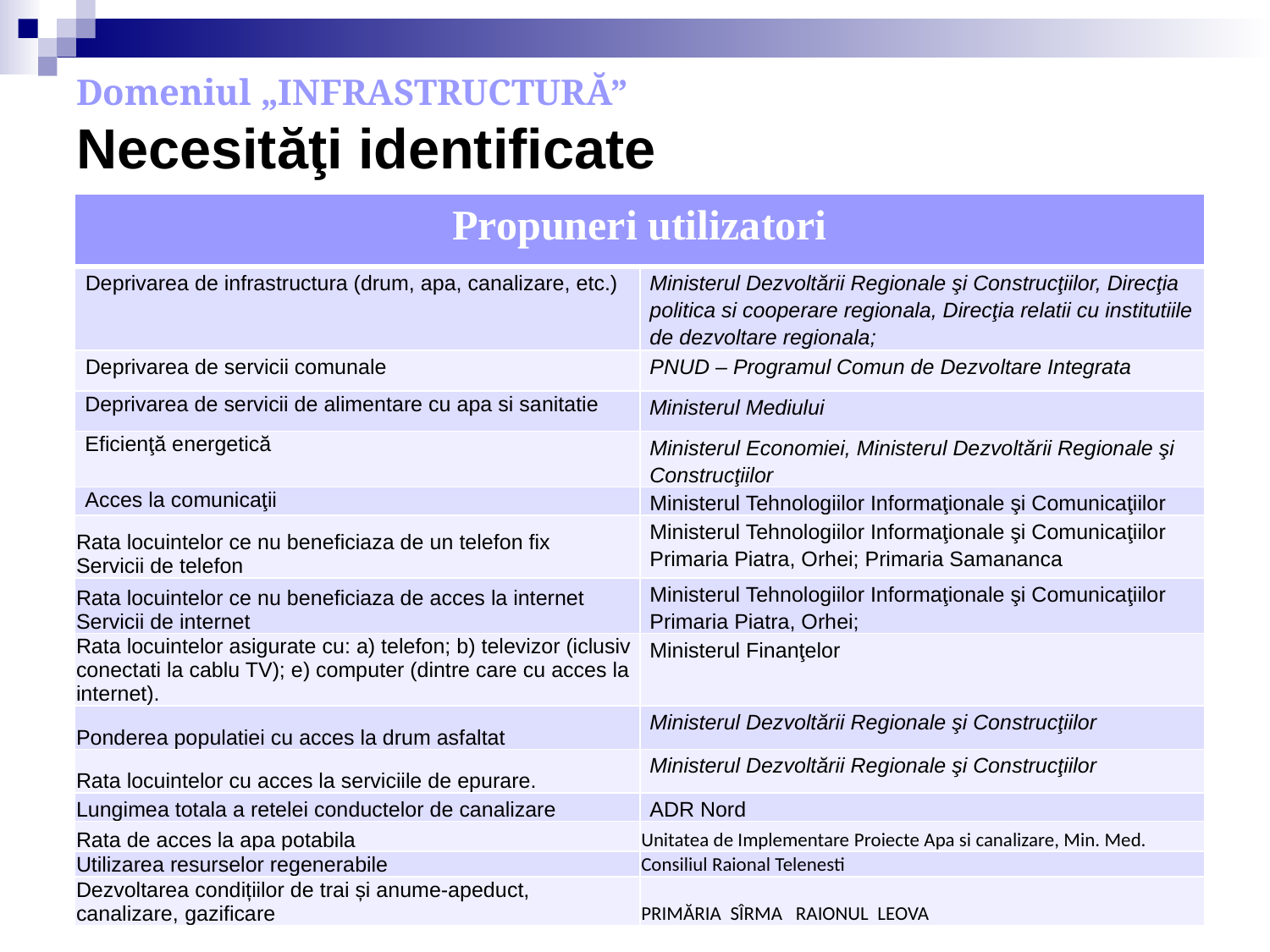

# Domeniul „INFRASTRUCTURĂ” Necesităţi identificate
| Propuneri utilizatori |  |
| --- | --- |
| Deprivarea de infrastructura (drum, apa, canalizare, etc.) | Ministerul Dezvoltării Regionale şi Construcţiilor, Direcţia politica si cooperare regionala, Direcţia relatii cu institutiile de dezvoltare regionala; |
| Deprivarea de servicii comunale | PNUD – Programul Comun de Dezvoltare Integrata |
| Deprivarea de servicii de alimentare cu apa si sanitatie | Ministerul Mediului |
| Eficienţă energetică | Ministerul Economiei, Ministerul Dezvoltării Regionale şi Construcţiilor |
| Acces la comunicaţii | Ministerul Tehnologiilor Informaţionale şi Comunicaţiilor |
| Rata locuintelor ce nu beneficiaza de un telefon fix Servicii de telefon | Ministerul Tehnologiilor Informaţionale şi Comunicaţiilor Primaria Piatra, Orhei; Primaria Samananca |
| Rata locuintelor ce nu beneficiaza de acces la internet Servicii de internet | Ministerul Tehnologiilor Informaţionale şi Comunicaţiilor Primaria Piatra, Orhei; |
| Rata locuintelor asigurate cu: a) telefon; b) televizor (iclusiv conectati la cablu TV); e) computer (dintre care cu acces la internet). | Ministerul Finanţelor |
| Ponderea populatiei cu acces la drum asfaltat | Ministerul Dezvoltării Regionale şi Construcţiilor |
| Rata locuintelor cu acces la serviciile de epurare. | Ministerul Dezvoltării Regionale şi Construcţiilor |
| Lungimea totala a retelei conductelor de canalizare | ADR Nord |
| Rata de acces la apa potabila | Unitatea de Implementare Proiecte Apa si canalizare, Min. Med. |
| Utilizarea resurselor regenerabile | Consiliul Raional Telenesti |
| Dezvoltarea condițiilor de trai și anume-apeduct, canalizare, gazificare | PRIMĂRIA SÎRMA RAIONUL LEOVA |